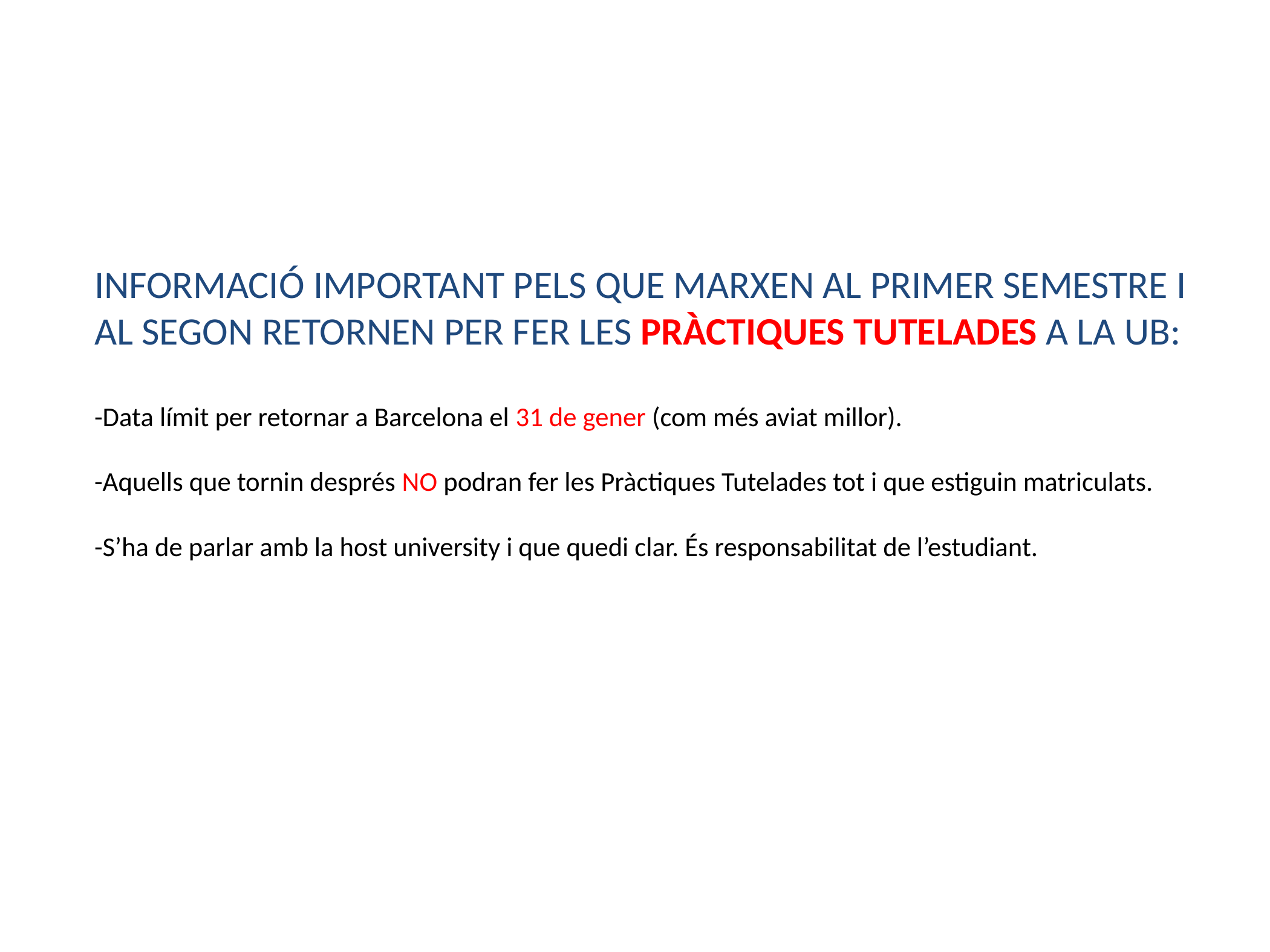

# INFORMACIÓ IMPORTANT PELS QUE MARXEN AL PRIMER SEMESTRE I AL SEGON RETORNEN PER FER LES PRÀCTIQUES TUTELADES A LA UB: -Data límit per retornar a Barcelona el 31 de gener (com més aviat millor). -Aquells que tornin després NO podran fer les Pràctiques Tutelades tot i que estiguin matriculats. -S’ha de parlar amb la host university i que quedi clar. És responsabilitat de l’estudiant.